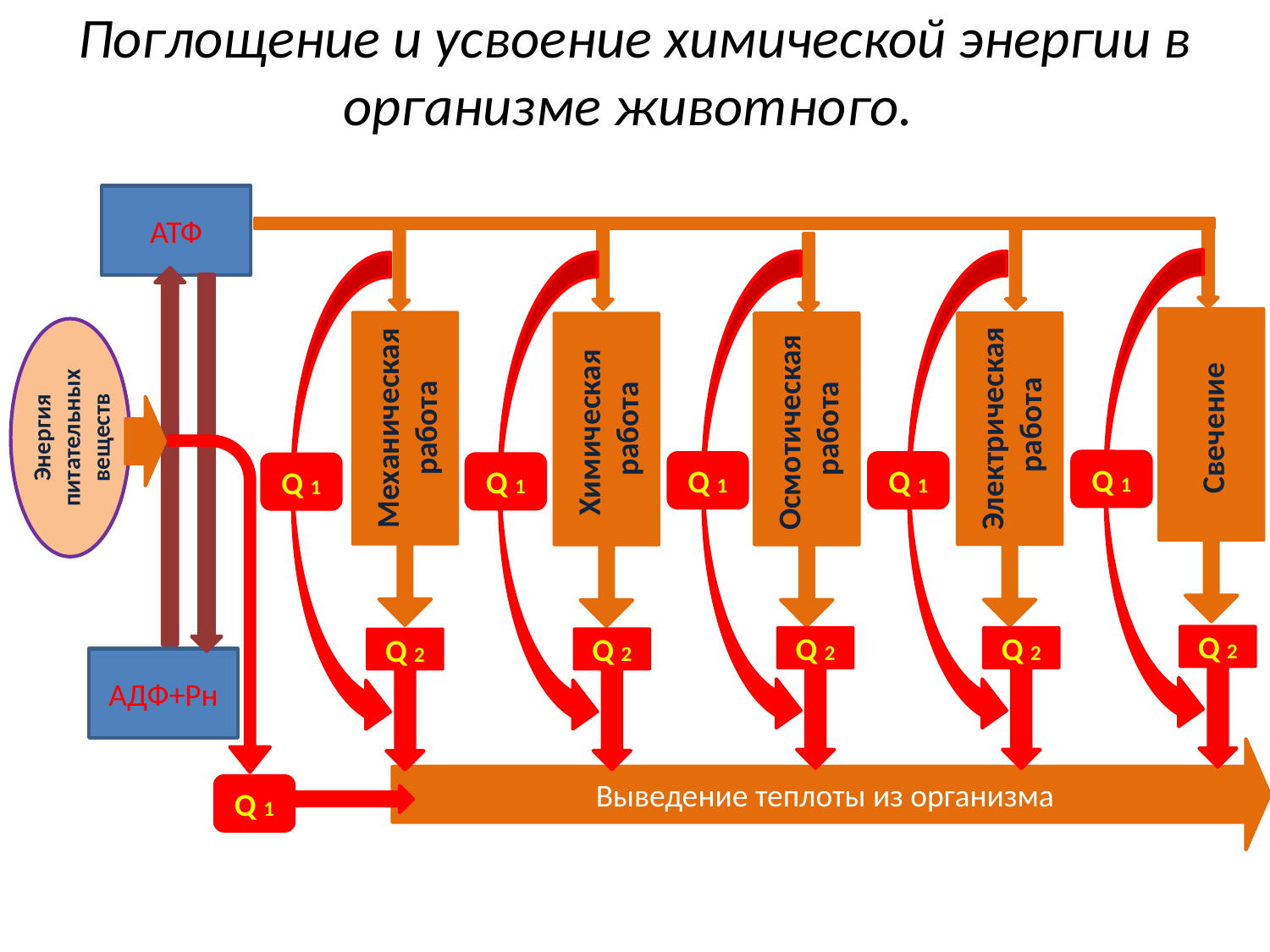

# Поглощение и усвоение химической энергии в организме животного.
АТФ

Свечение
Механическая работа
Электрическая  работа
Осмотическая  работа
Химическая  работа
Энергия питательных веществ

Q 1
Q 1
Q 1
Q 1
Q 1

Q 2
Q 2
Q 2
Q 2
Q 2
АДФ+Рн

Выведение теплоты из организма
Q 1